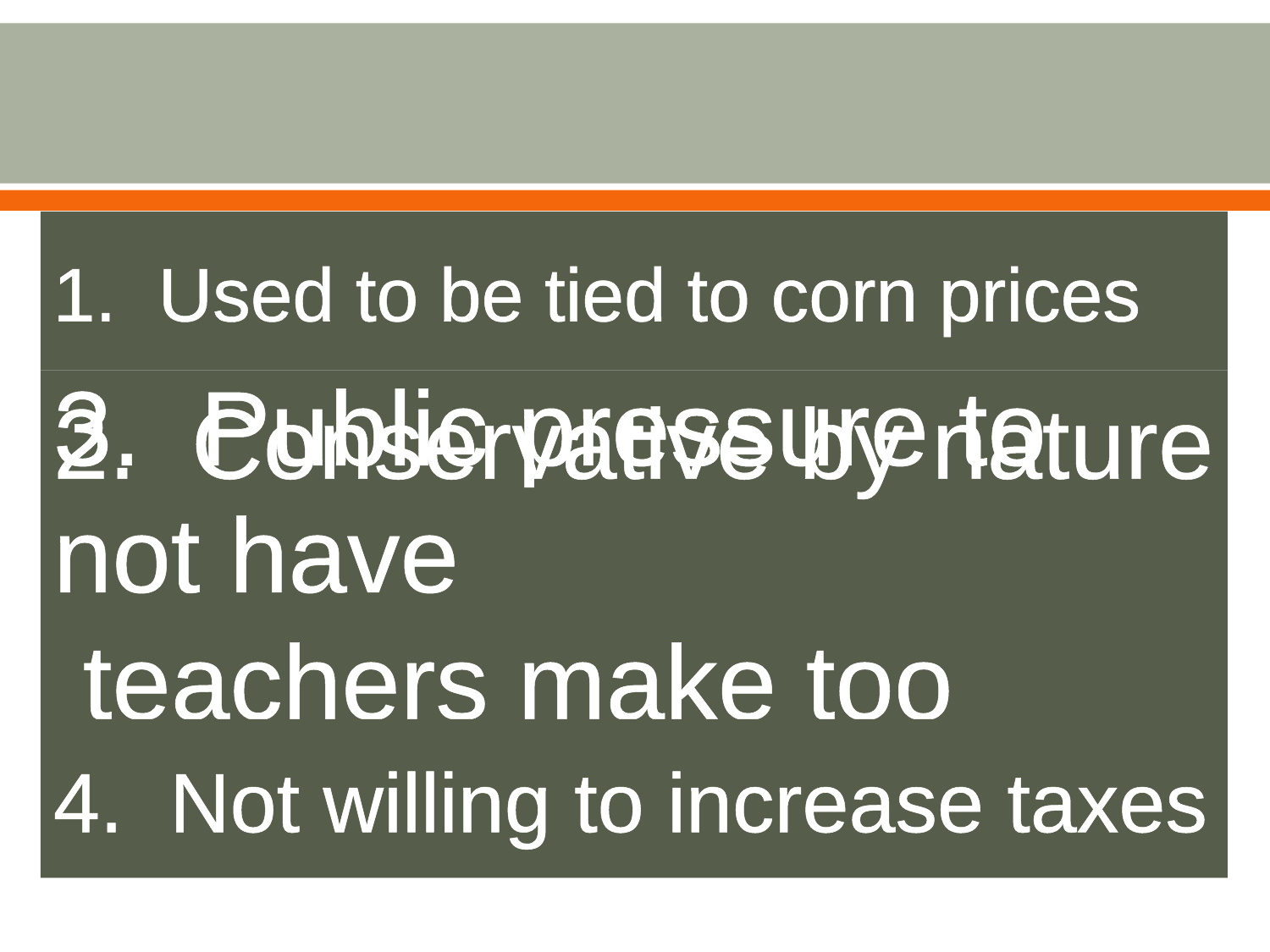

# 1.  Used to be tied to corn prices
2.  Conservative by nature
3.  Public pressure to not have
 teachers make too much.
4.  Not willing to increase taxes